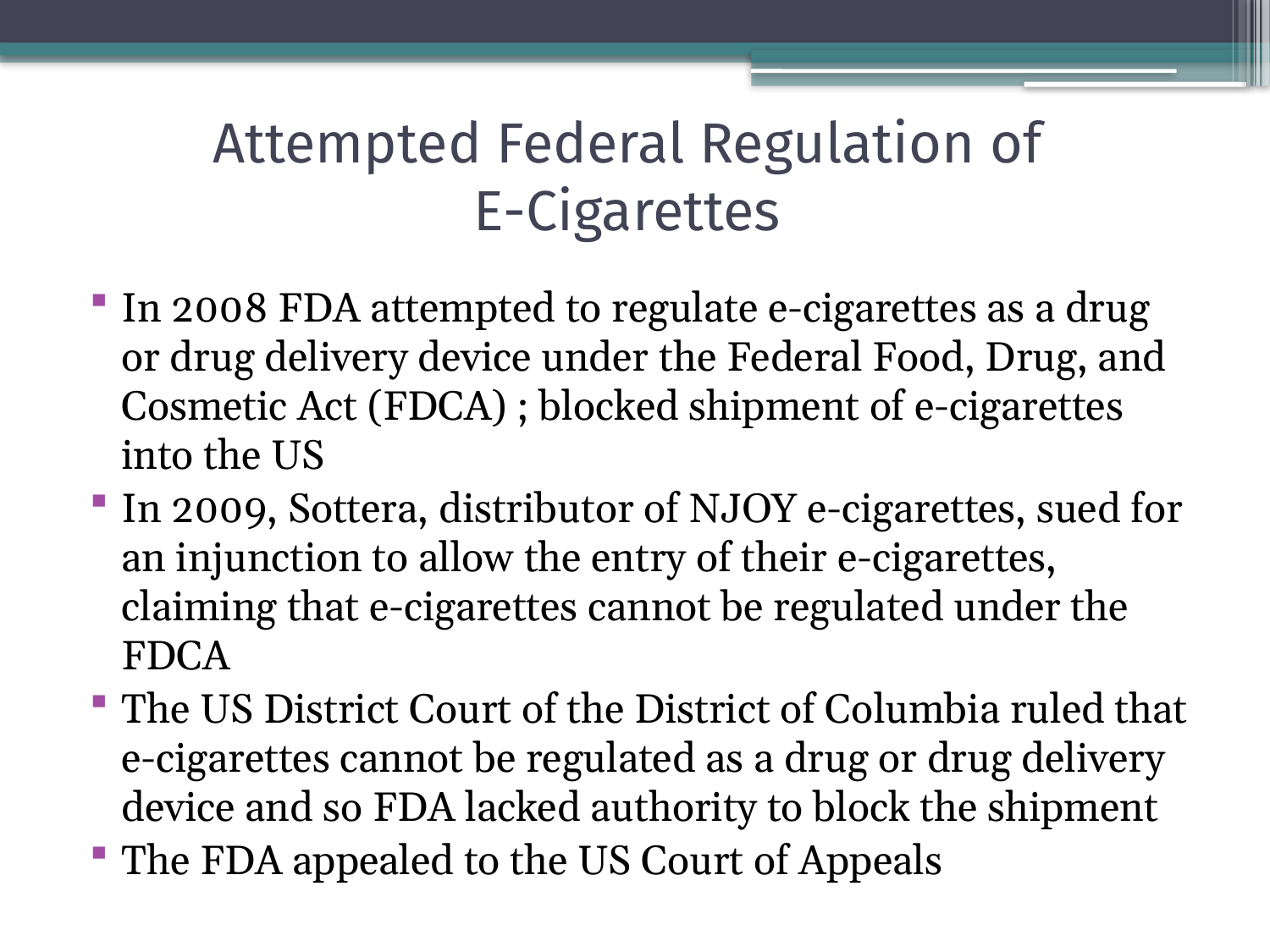

# Attempted Federal Regulation of E-Cigarettes
In 2008 FDA attempted to regulate e-cigarettes as a drug or drug delivery device under the Federal Food, Drug, and Cosmetic Act (FDCA) ; blocked shipment of e-cigarettes into the US
In 2009, Sottera, distributor of NJOY e-cigarettes, sued for an injunction to allow the entry of their e-cigarettes, claiming that e-cigarettes cannot be regulated under the FDCA
The US District Court of the District of Columbia ruled that e-cigarettes cannot be regulated as a drug or drug delivery device and so FDA lacked authority to block the shipment
The FDA appealed to the US Court of Appeals